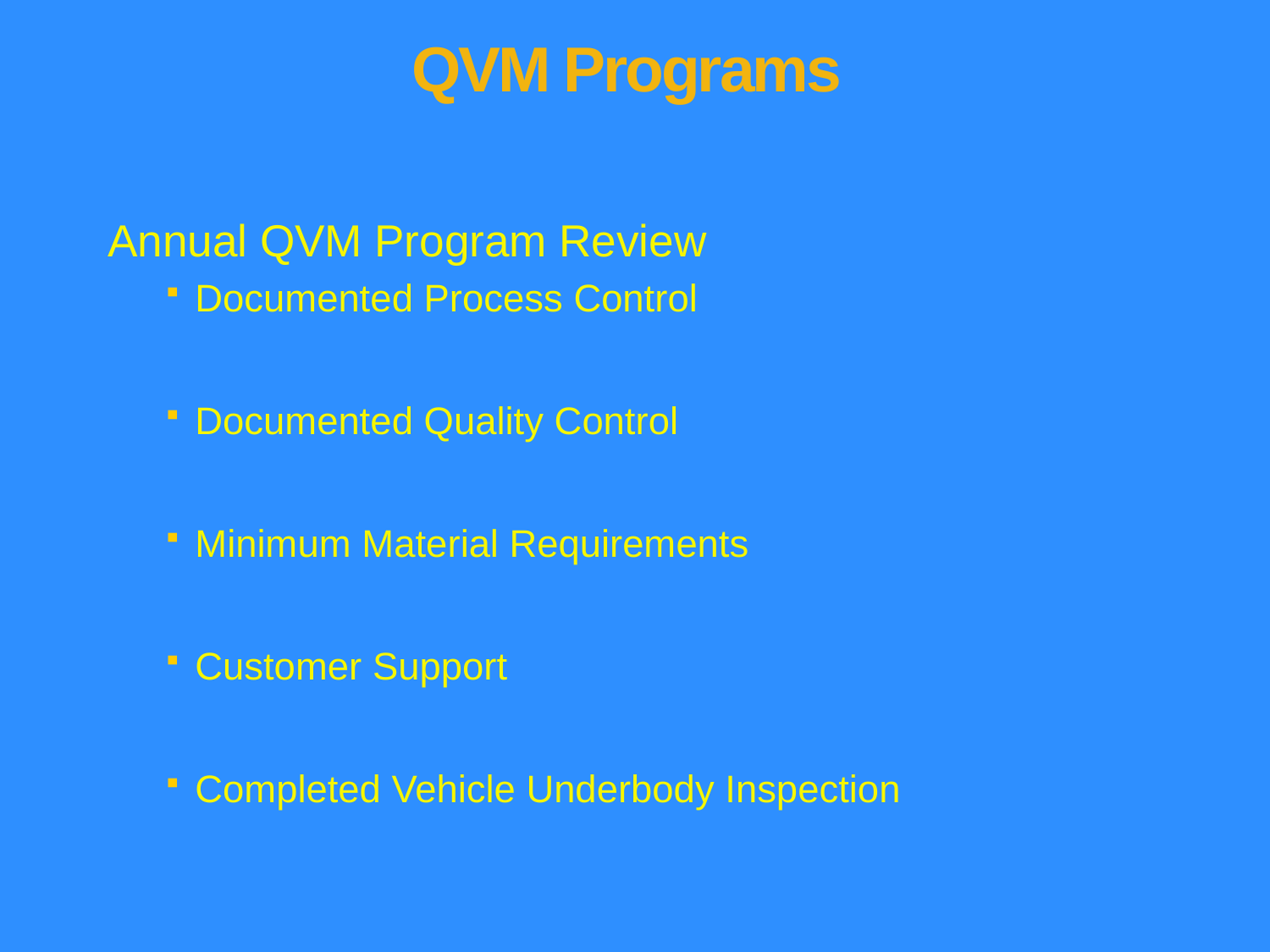

# QVM Programs
Annual QVM Program Review
Documented Process Control

Documented Quality Control

Minimum Material Requirements

Customer Support

Completed Vehicle Underbody Inspection